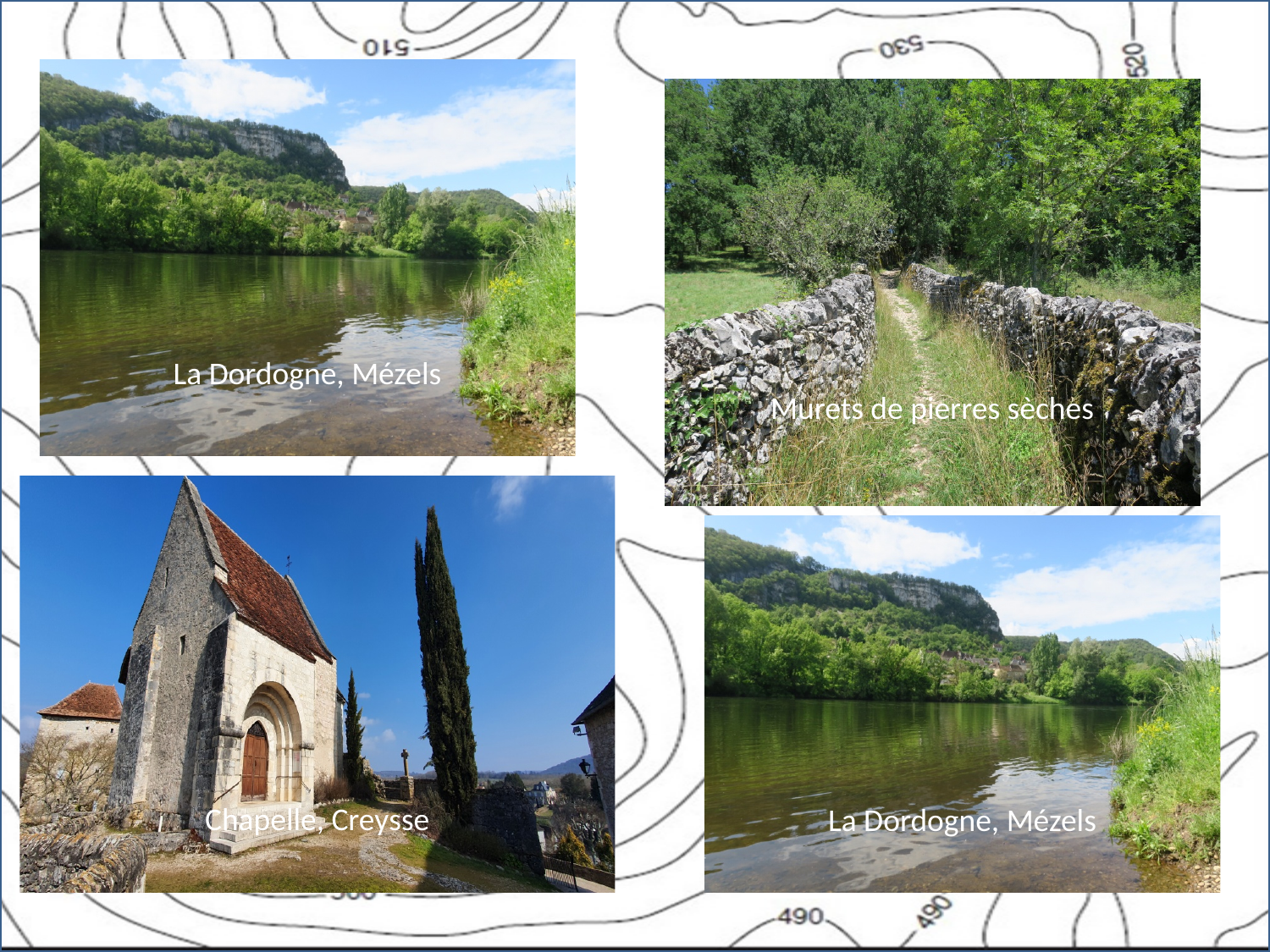

La Dordogne, Mézels

Murets de pierres sèches

Chapelle, Creysse

La Dordogne, Mézels